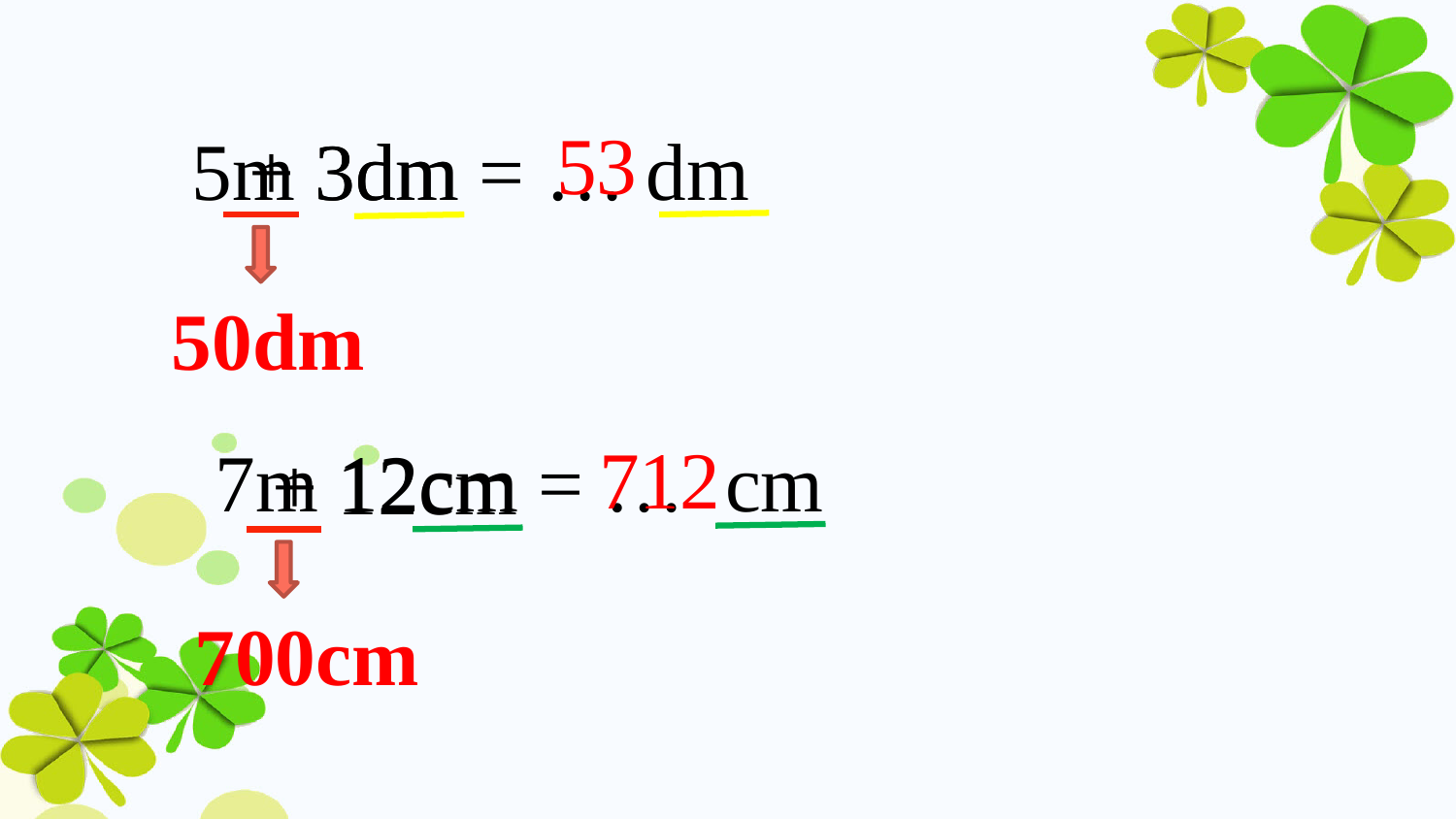

53
5m 3dm = … dm
+ 3dm

50dm
712
7m 12cm = …  cm
+ 12cm

700cm